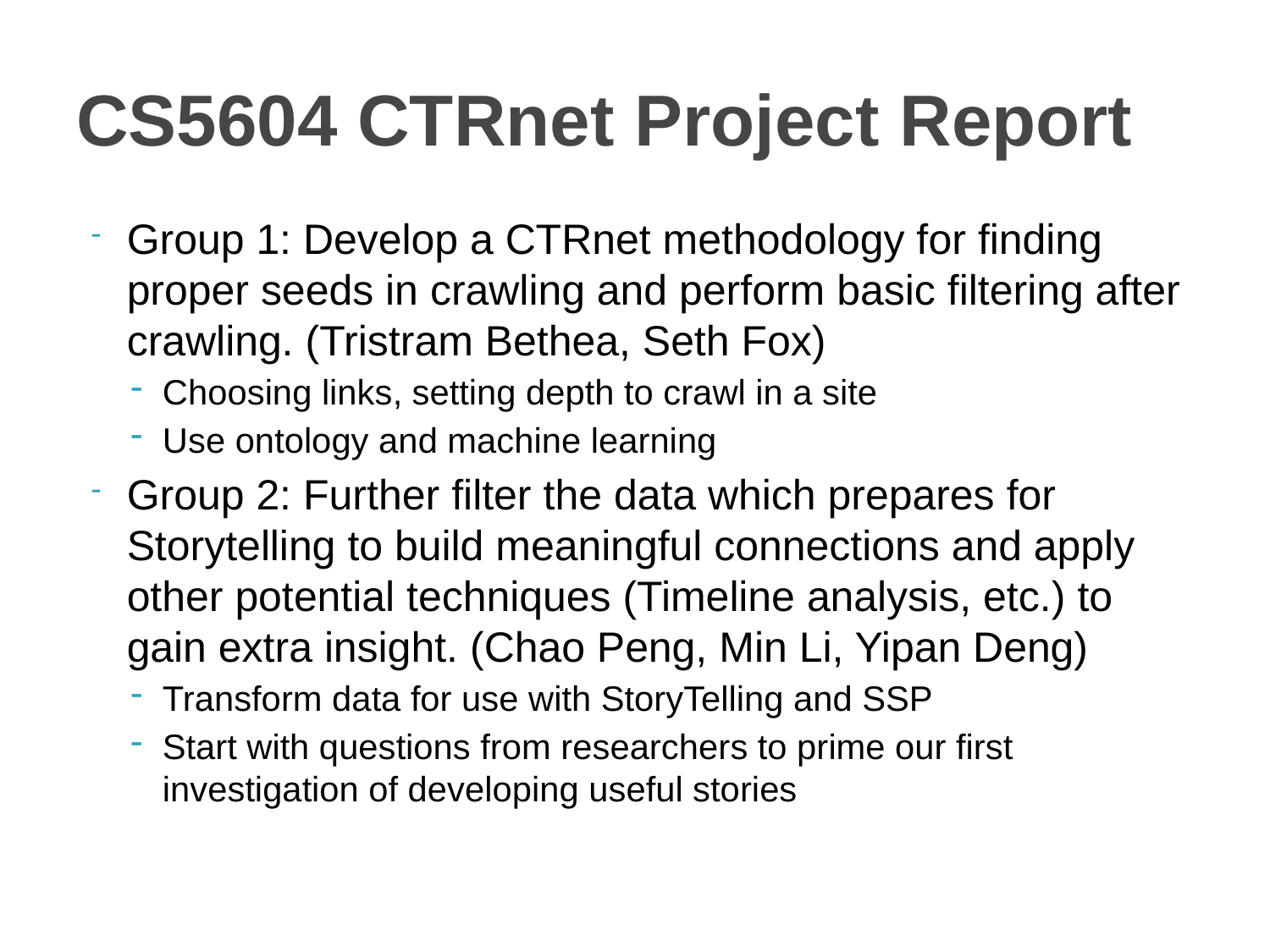

# CS5604 CTRnet Project Report
Group 1: Develop a CTRnet methodology for finding proper seeds in crawling and perform basic filtering after crawling. (Tristram Bethea, Seth Fox)
Choosing links, setting depth to crawl in a site
Use ontology and machine learning
Group 2: Further filter the data which prepares for Storytelling to build meaningful connections and apply other potential techniques (Timeline analysis, etc.) to gain extra insight. (Chao Peng, Min Li, Yipan Deng)
Transform data for use with StoryTelling and SSP
Start with questions from researchers to prime our first investigation of developing useful stories